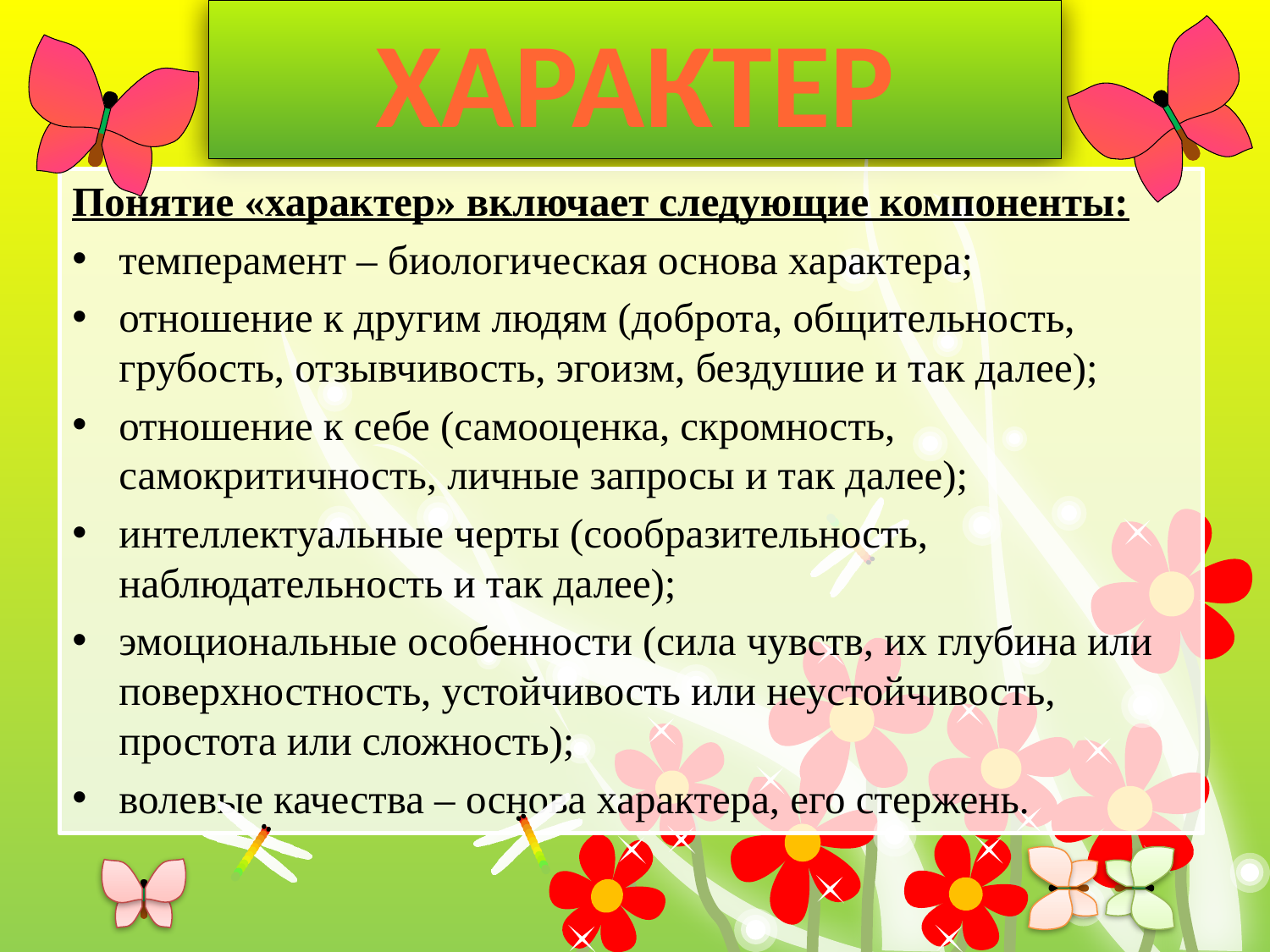

# ХАРАКТЕР

Понятие «характер» включает следующие компоненты:
темперамент – биологическая основа характера;
отношение к другим людям (доброта, общительность, грубость, отзывчивость, эгоизм, бездушие и так далее);
отношение к себе (самооценка, скромность, самокритичность, личные запросы и так далее);
интеллектуальные черты (сообразительность, наблюдательность и так далее);
эмоциональные особенности (сила чувств, их глубина или поверхностность, устойчивость или неустойчивость, простота или сложность);
волевые качества – основа характера, его стержень.